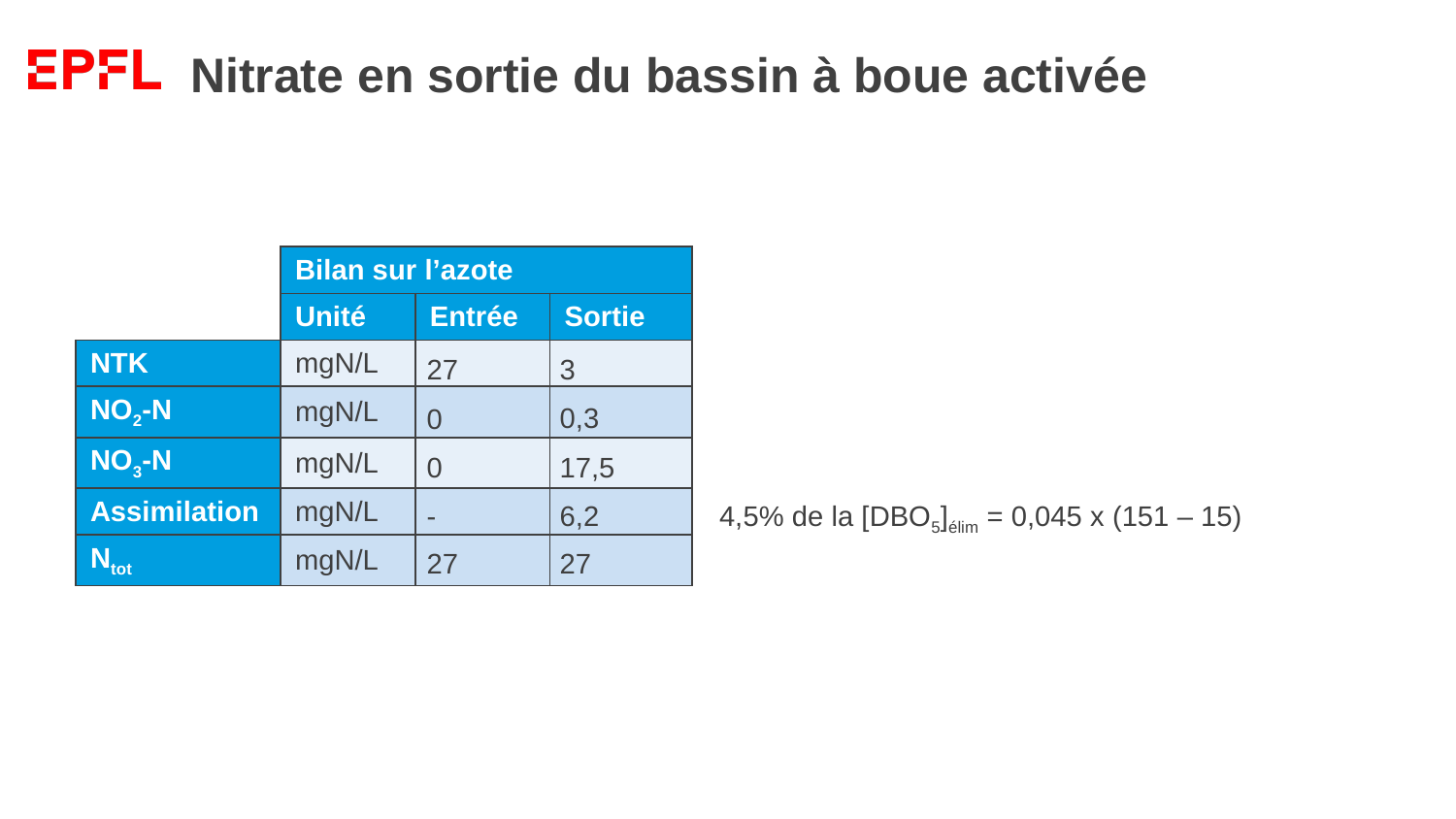

# Nitrate en sortie du bassin à boue activée
|  | Bilan sur l’azote |  |  |
| --- | --- | --- | --- |
|  | Unité | Entrée | Sortie |
| NTK | mgN/L |  |  |
| NO2-N | mgN/L |  |  |
| NO3-N | mgN/L |  |  |
| Assimilation | mgN/L |  |  |
| Ntot | mgN/L |  |  |
3
27
0,3
0
17,5
0
4,5% de la [DBO5]élim = 0,045 x (151 – 15)
6,2
-
27
27